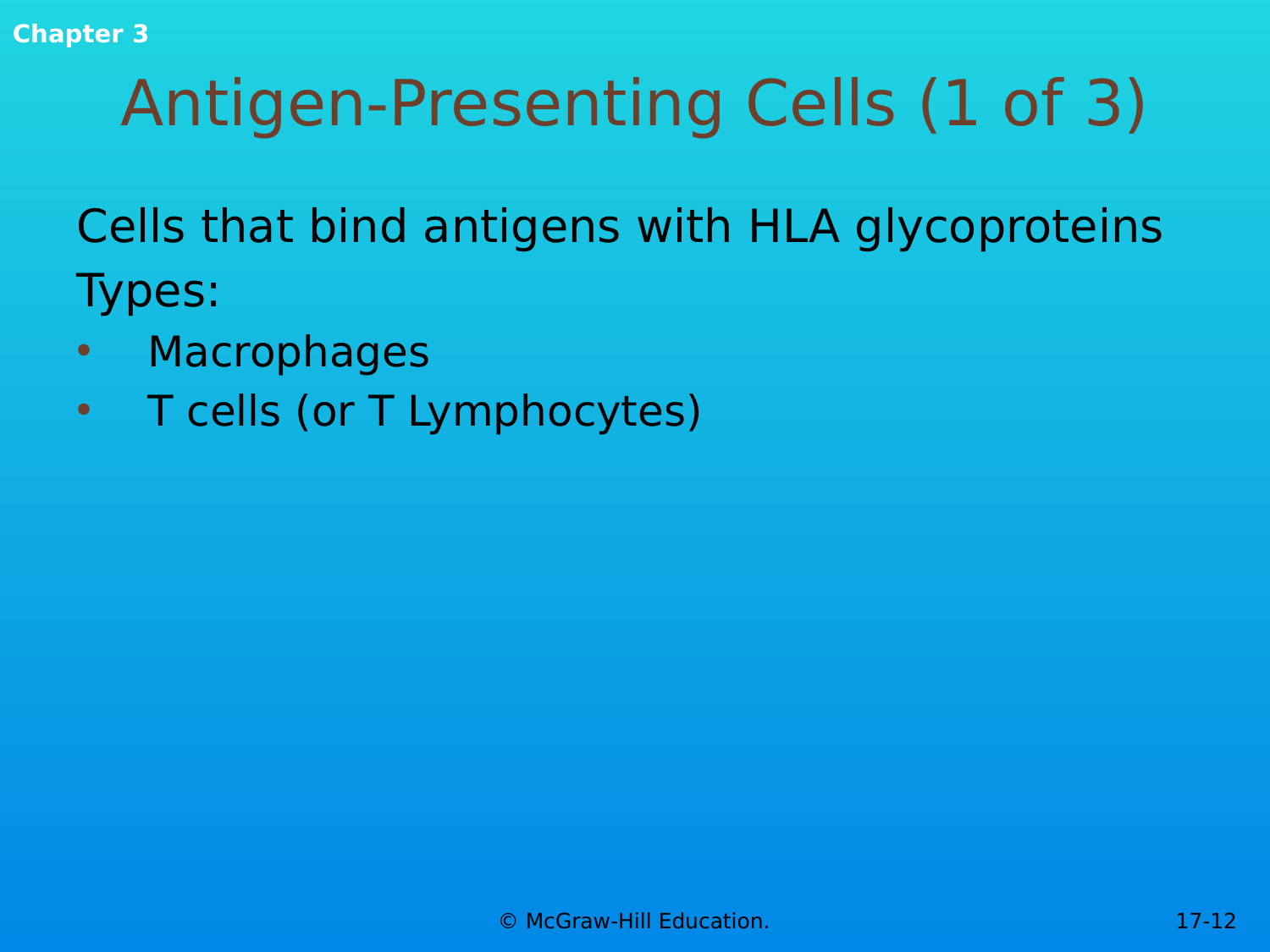

# Antigen-Presenting Cells (1 of 3)
Cells that bind antigens with HLA glycoproteins
Types:
Macrophages
T cells (or T Lymphocytes)